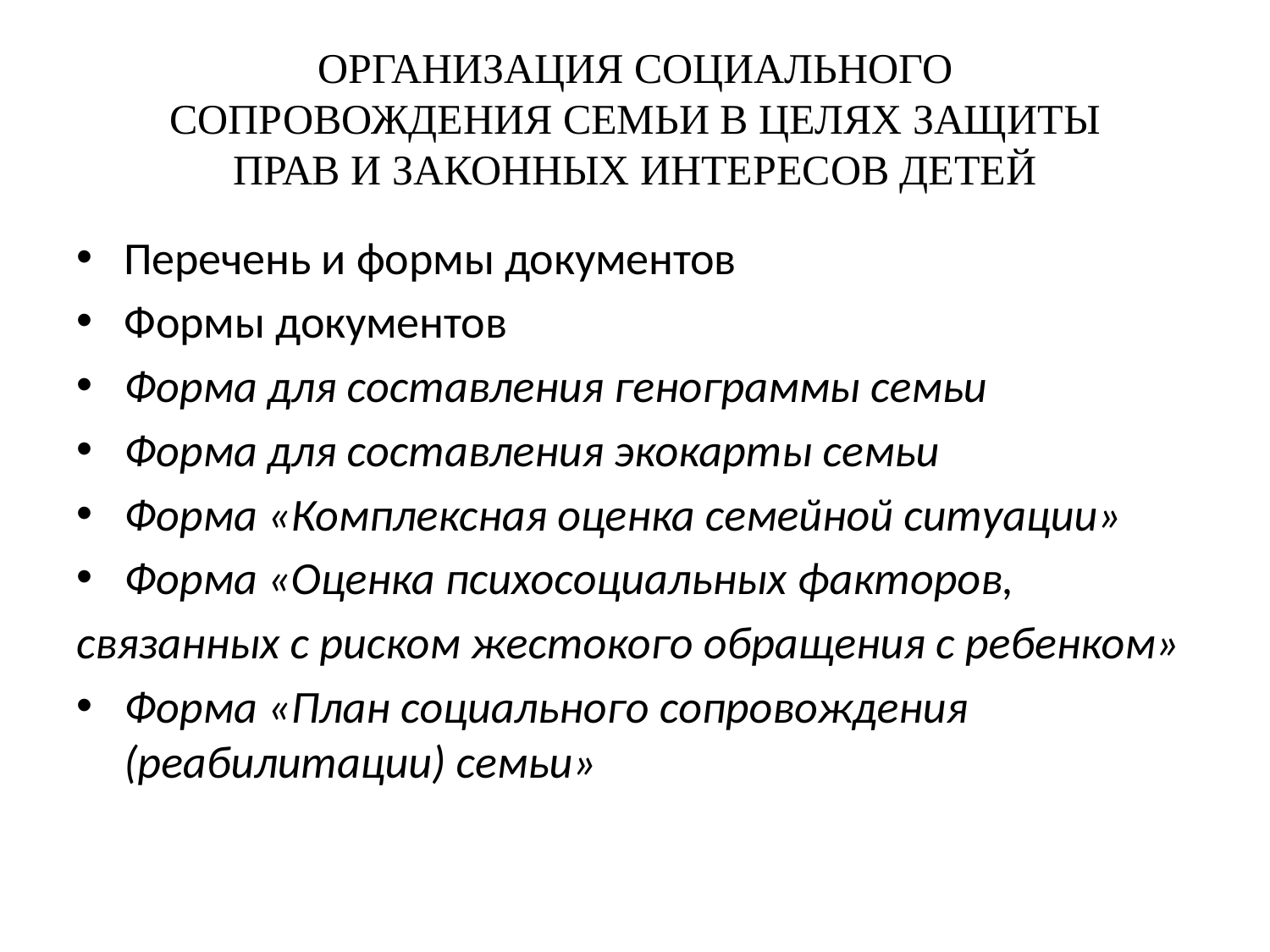

# ОРГАНИЗАЦИЯ СОЦИАЛЬНОГО СОПРОВОЖДЕНИЯ СЕМЬИ В ЦЕЛЯХ ЗАЩИТЫ ПРАВ И ЗАКОННЫХ ИНТЕРЕСОВ ДЕТЕЙ
Перечень и формы документов
Формы документов
Форма для составления генограммы семьи
Форма для составления экокарты семьи
Форма «Комплексная оценка семейной ситуации»
Форма «Оценка психосоциальных факторов,
связанных с риском жестокого обращения с ребенком»
Форма «План социального сопровождения (реабилитации) семьи»